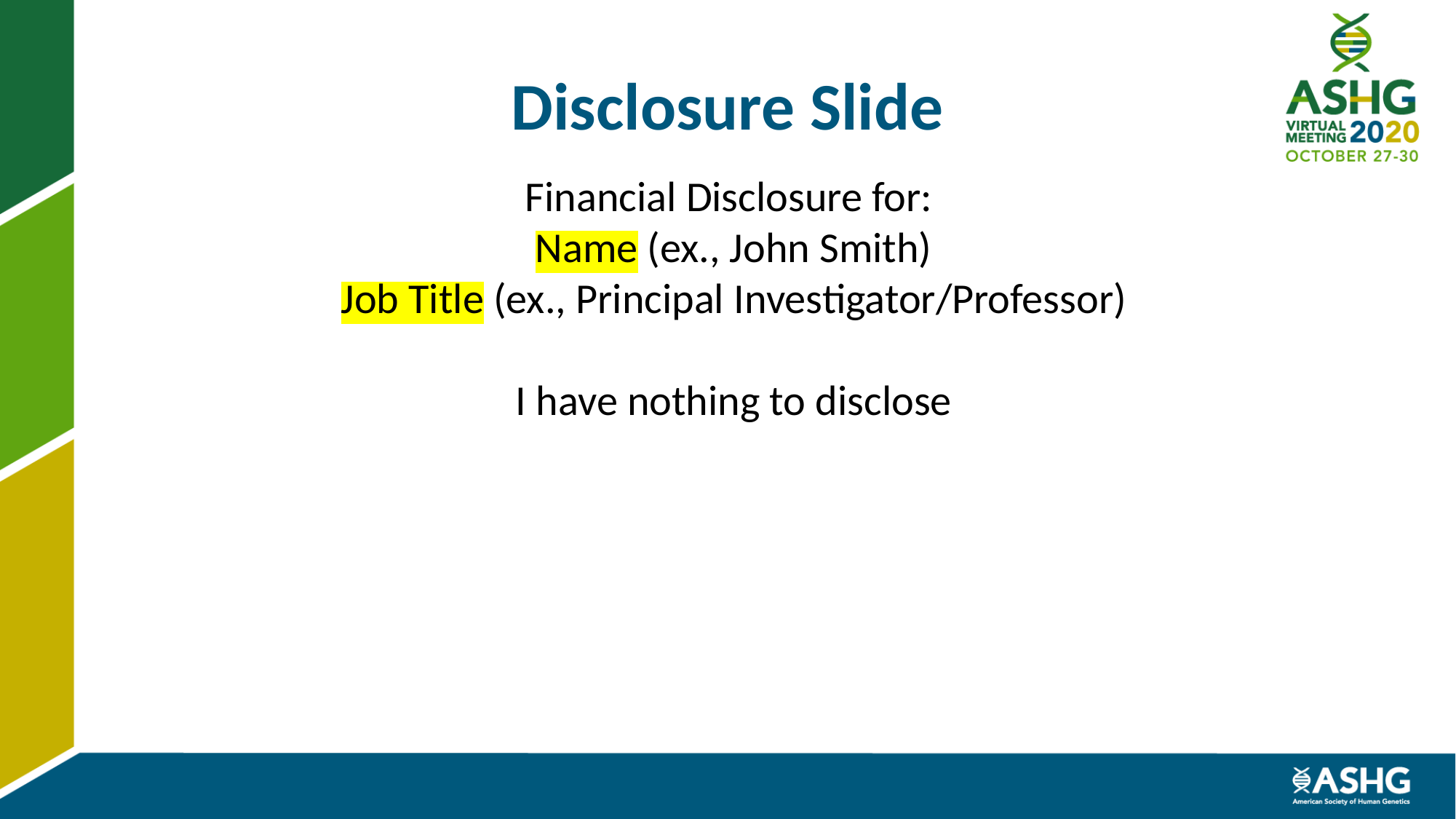

Disclosure Slide
Financial Disclosure for:
Name (ex., John Smith)
Job Title (ex., Principal Investigator/Professor)

I have nothing to disclose